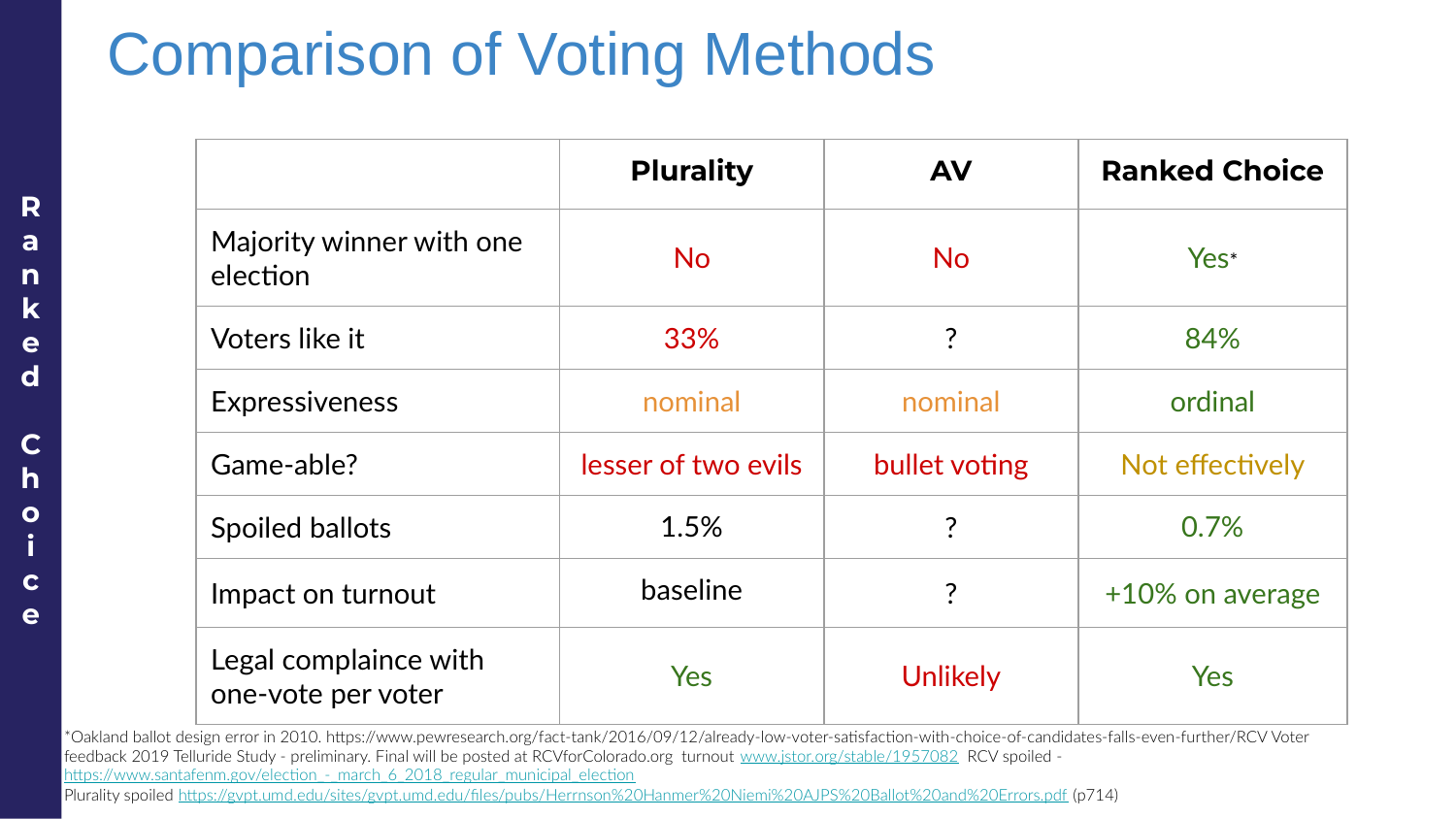

Comparison of Voting Methods
R
a
n
k
e
d

C
h
o
i
c
e
|  | Plurality | AV | Ranked Choice |
| --- | --- | --- | --- |
| Majority winner with one election | No | No | Yes\* |
| Voters like it | 33% | ? | 84% |
| Expressiveness | nominal | nominal | ordinal |
| Game-able? | lesser of two evils | bullet voting | Not effectively |
| Spoiled ballots | 1.5% | ? | 0.7% |
| Impact on turnout | baseline | ? | +10% on average |
| Legal complaince with one-vote per voter | Yes | Unlikely | Yes |
*Oakland ballot design error in 2010. https://www.pewresearch.org/fact-tank/2016/09/12/already-low-voter-satisfaction-with-choice-of-candidates-falls-even-further/RCV Voter feedback 2019 Telluride Study - preliminary. Final will be posted at RCVforColorado.org  turnout www.jstor.org/stable/1957082  RCV spoiled - https://www.santafenm.gov/election_-_march_6_2018_regular_municipal_election
Plurality spoiled https://gvpt.umd.edu/sites/gvpt.umd.edu/files/pubs/Herrnson%20Hanmer%20Niemi%20AJPS%20Ballot%20and%20Errors.pdf (p714)